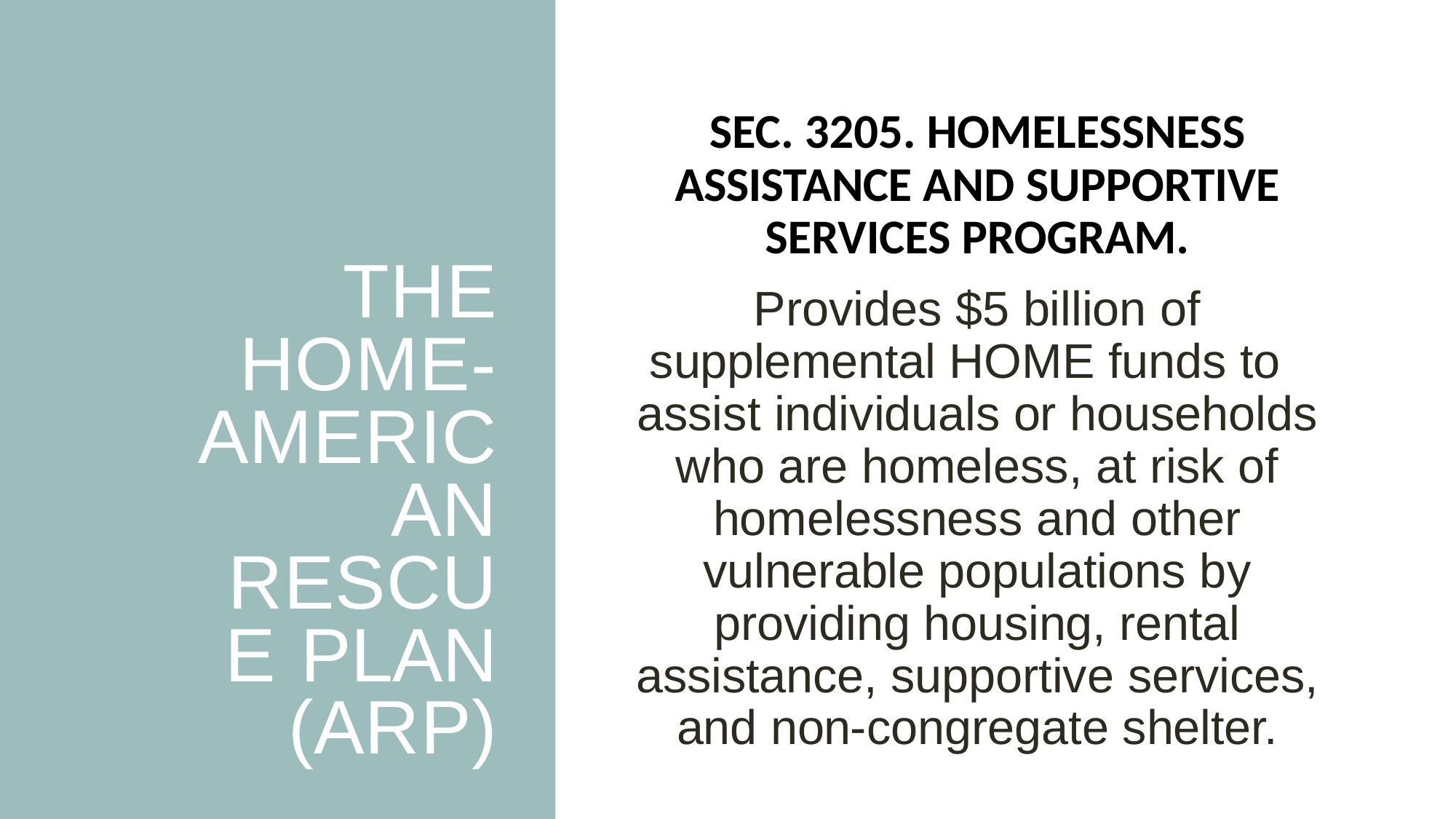

SEC. 3205. HOMELESSNESS ASSISTANCE AND SUPPORTIVE SERVICES PROGRAM.
Provides $5 billion of supplemental HOME funds to	assist individuals or households who are homeless, at risk of homelessness and other vulnerable populations by providing housing, rental assistance, supportive services, and non-congregate shelter.
# THE HOME- AMERICAN RESCUE PLAN
(ARP)